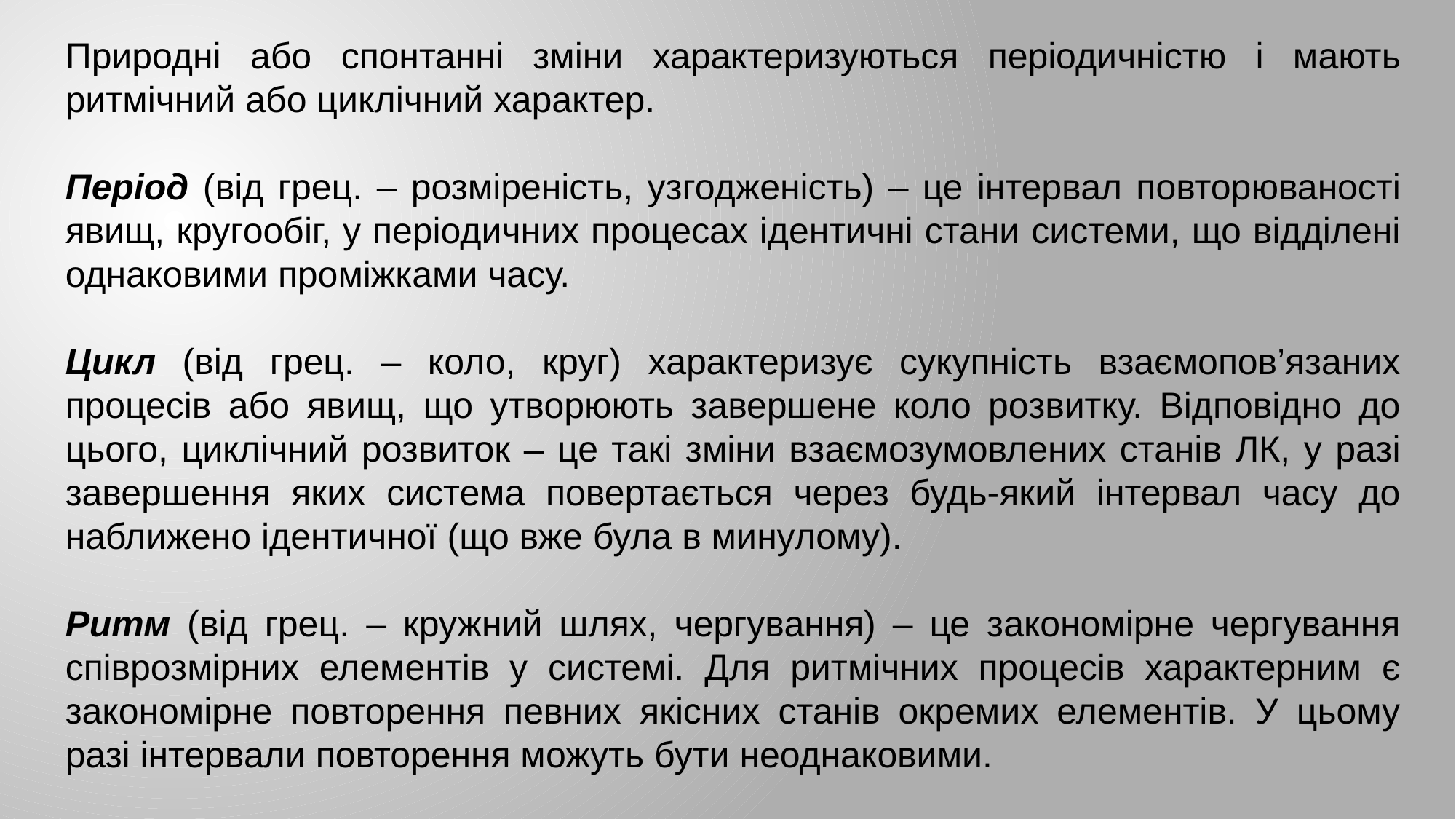

Природні або спонтанні зміни характеризуються періодичністю і мають ритмічний або циклічний характер.

Період (від грец. – розміреність, узгодженість) – це інтервал повторюваності явищ, кругообіг, у періодичних процесах ідентичні стани системи, що відділені однаковими проміжками часу.

Цикл (від грец. – коло, круг) характеризує сукупність взаємопов’язаних процесів або явищ, що утворюють завершене коло розвитку. Відповідно до цього, циклічний розвиток – це такі зміни взаємозумовлених станів ЛК, у разі завершення яких система повертається через будь-який інтервал часу до наближено ідентичної (що вже була в минулому).

Ритм (від грец. – кружний шлях, чергування) – це закономірне чергування співрозмірних елементів у системі. Для ритмічних процесів характерним є закономірне повторення певних якісних станів окремих елементів. У цьому разі інтервали повторення можуть бути неоднаковими.